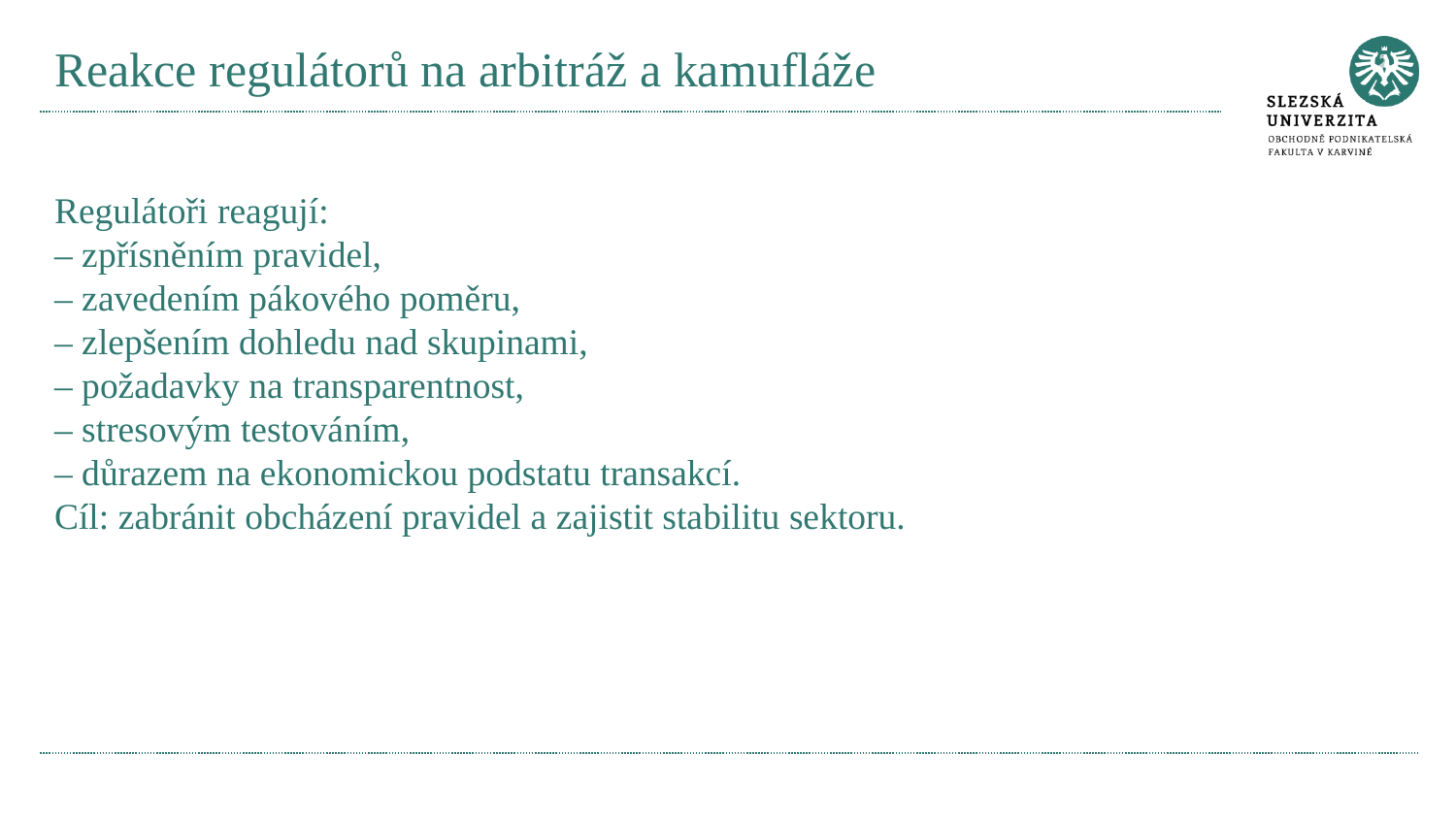

# Reakce regulátorů na arbitráž a kamufláže
Regulátoři reagují:
– zpřísněním pravidel,
– zavedením pákového poměru,
– zlepšením dohledu nad skupinami,
– požadavky na transparentnost,
– stresovým testováním,
– důrazem na ekonomickou podstatu transakcí.
Cíl: zabránit obcházení pravidel a zajistit stabilitu sektoru.